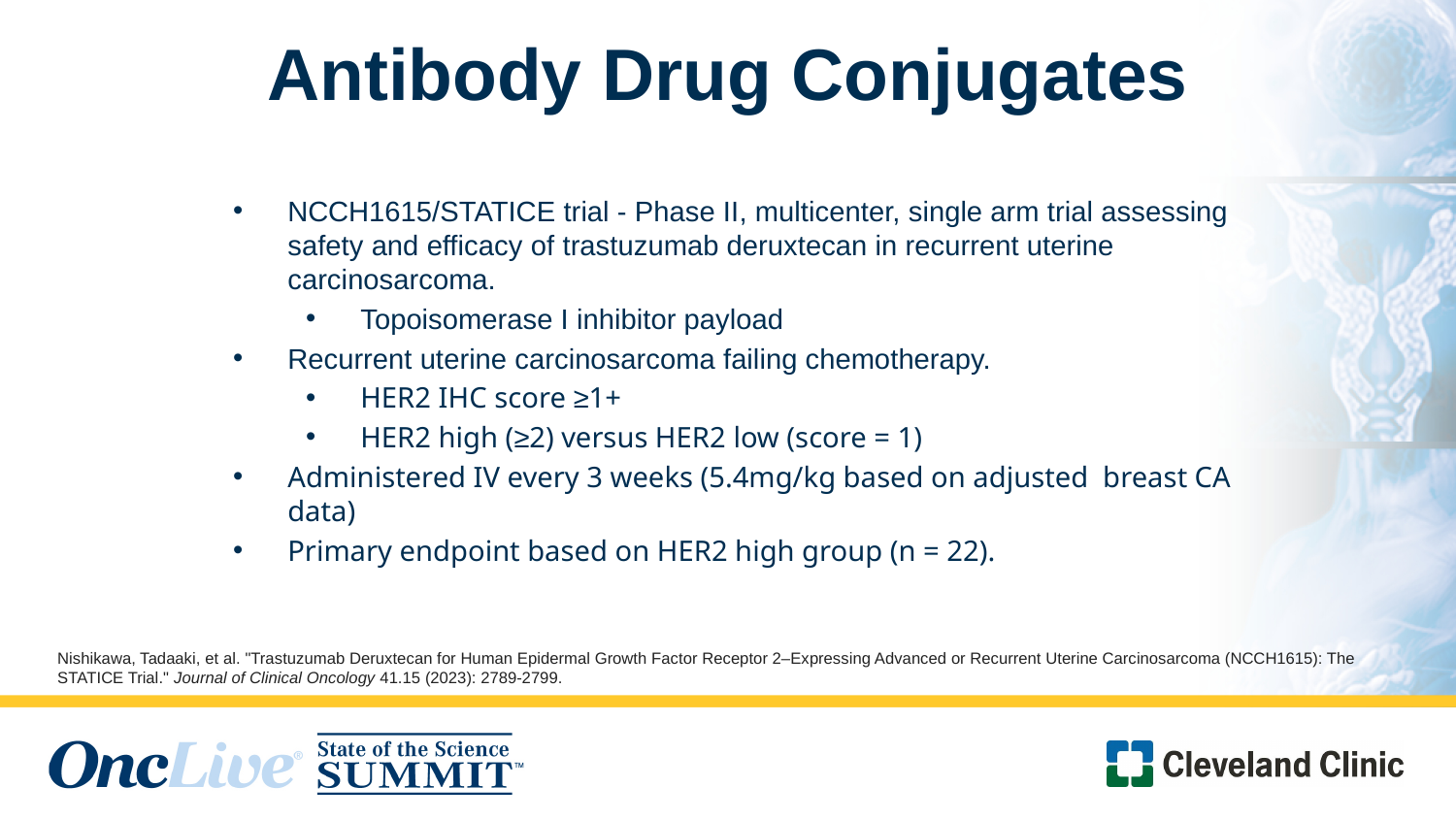

# Antibody Drug Conjugates
NCCH1615/STATICE trial - Phase II, multicenter, single arm trial assessing safety and efficacy of trastuzumab deruxtecan in recurrent uterine carcinosarcoma.
Topoisomerase I inhibitor payload
Recurrent uterine carcinosarcoma failing chemotherapy.
HER2 IHC score ≥1+
HER2 high (≥2) versus HER2 low (score = 1)
Administered IV every 3 weeks (5.4mg/kg based on adjusted  breast CA data)
Primary endpoint based on HER2 high group (n = 22).

Nishikawa, Tadaaki, et al. "Trastuzumab Deruxtecan for Human Epidermal Growth Factor Receptor 2–Expressing Advanced or Recurrent Uterine Carcinosarcoma (NCCH1615): The STATICE Trial." Journal of Clinical Oncology 41.15 (2023): 2789-2799.